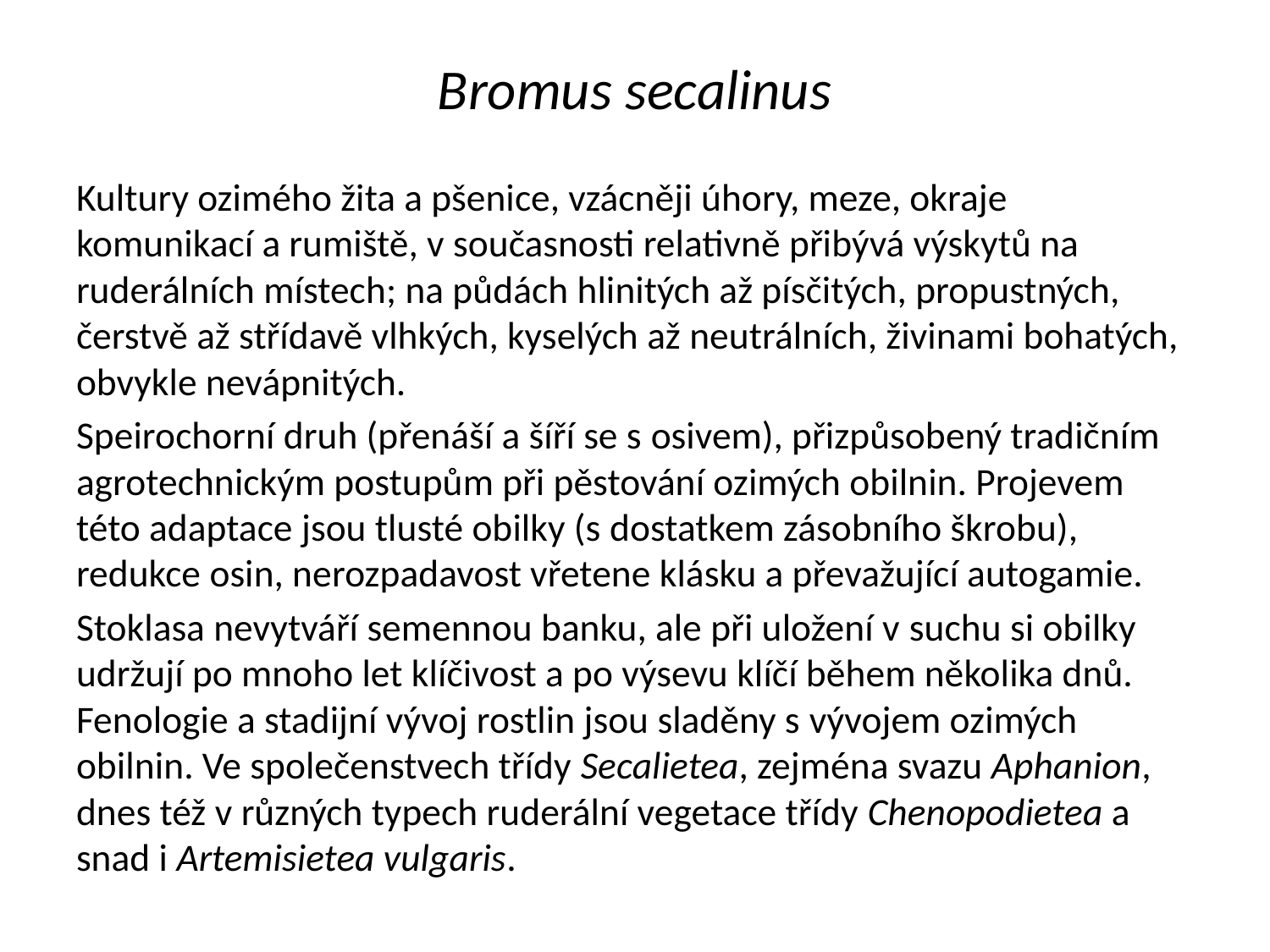

# Bromus secalinus
Kultury ozimého žita a pšenice, vzácněji úhory, meze, okraje komunikací a rumiště, v současnosti relativně přibývá výskytů na ruderálních místech; na půdách hlinitých až písčitých, propustných, čerstvě až střídavě vlhkých, kyselých až neutrálních, živinami bohatých, obvykle nevápnitých.
Speirochorní druh (přenáší a šíří se s osivem), přizpůsobený tradičním agrotechnickým postupům při pěstování ozimých obilnin. Projevem této adaptace jsou tlusté obilky (s dostatkem zásobního škrobu), redukce osin, nerozpadavost vřetene klásku a převažující autogamie.
Stoklasa nevytváří semennou banku, ale při uložení v suchu si obilky udržují po mnoho let klíčivost a po výsevu klíčí během několika dnů. Fenologie a stadijní vývoj rostlin jsou sladěny s vývojem ozimých obilnin. Ve společenstvech třídy Secalietea, zejména svazu Aphanion, dnes též v různých typech ruderální vegetace třídy Chenopodietea a snad i Artemisietea vulgaris.